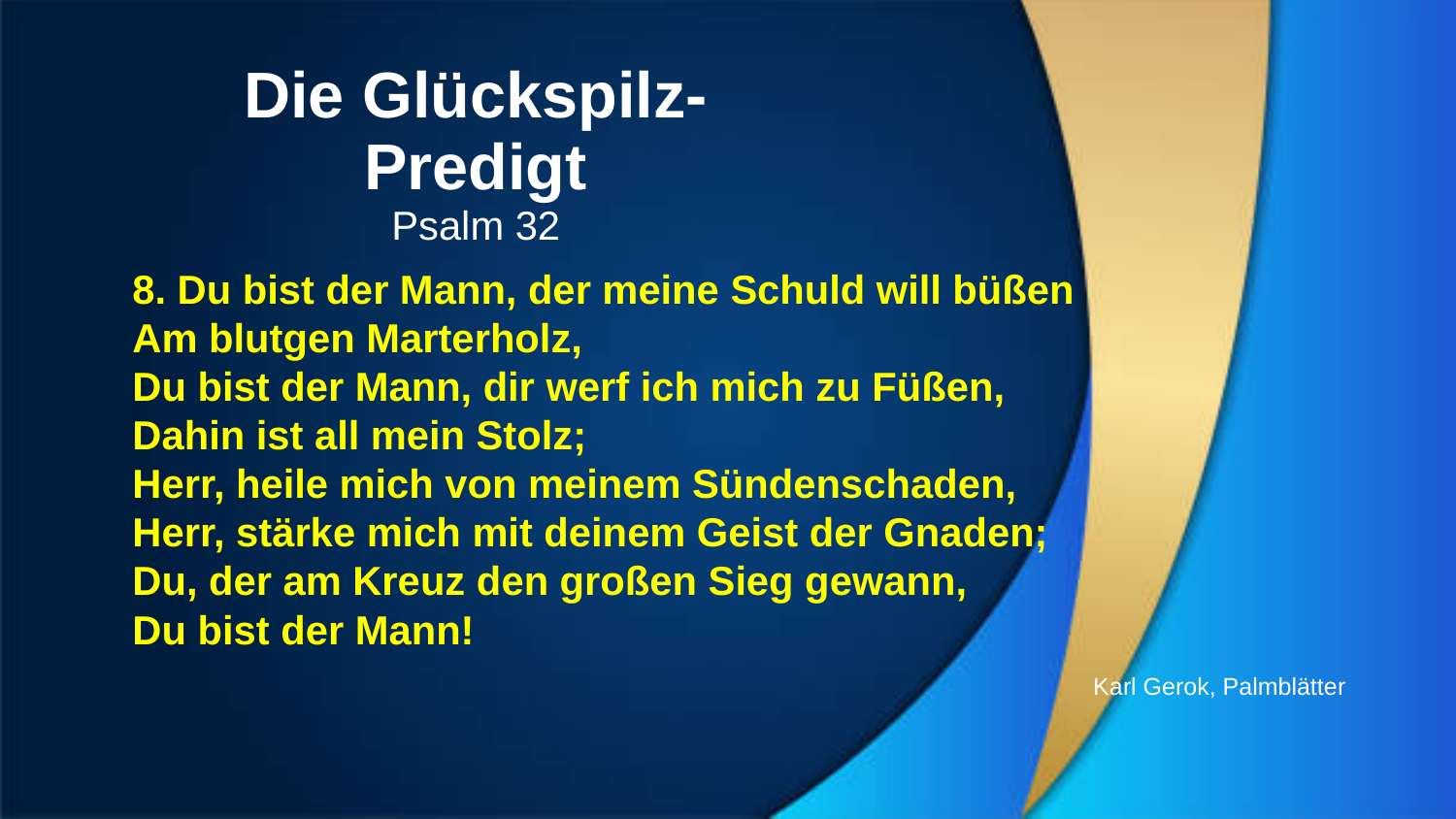

Die Glückspilz-Predigt
Psalm 32
8. Du bist der Mann, der meine Schuld will büßen
Am blutgen Marterholz,
Du bist der Mann, dir werf ich mich zu Füßen,
Dahin ist all mein Stolz;
Herr, heile mich von meinem Sündenschaden,
Herr, stärke mich mit deinem Geist der Gnaden;
Du, der am Kreuz den großen Sieg gewann,
Du bist der Mann!
Karl Gerok, Palmblätter